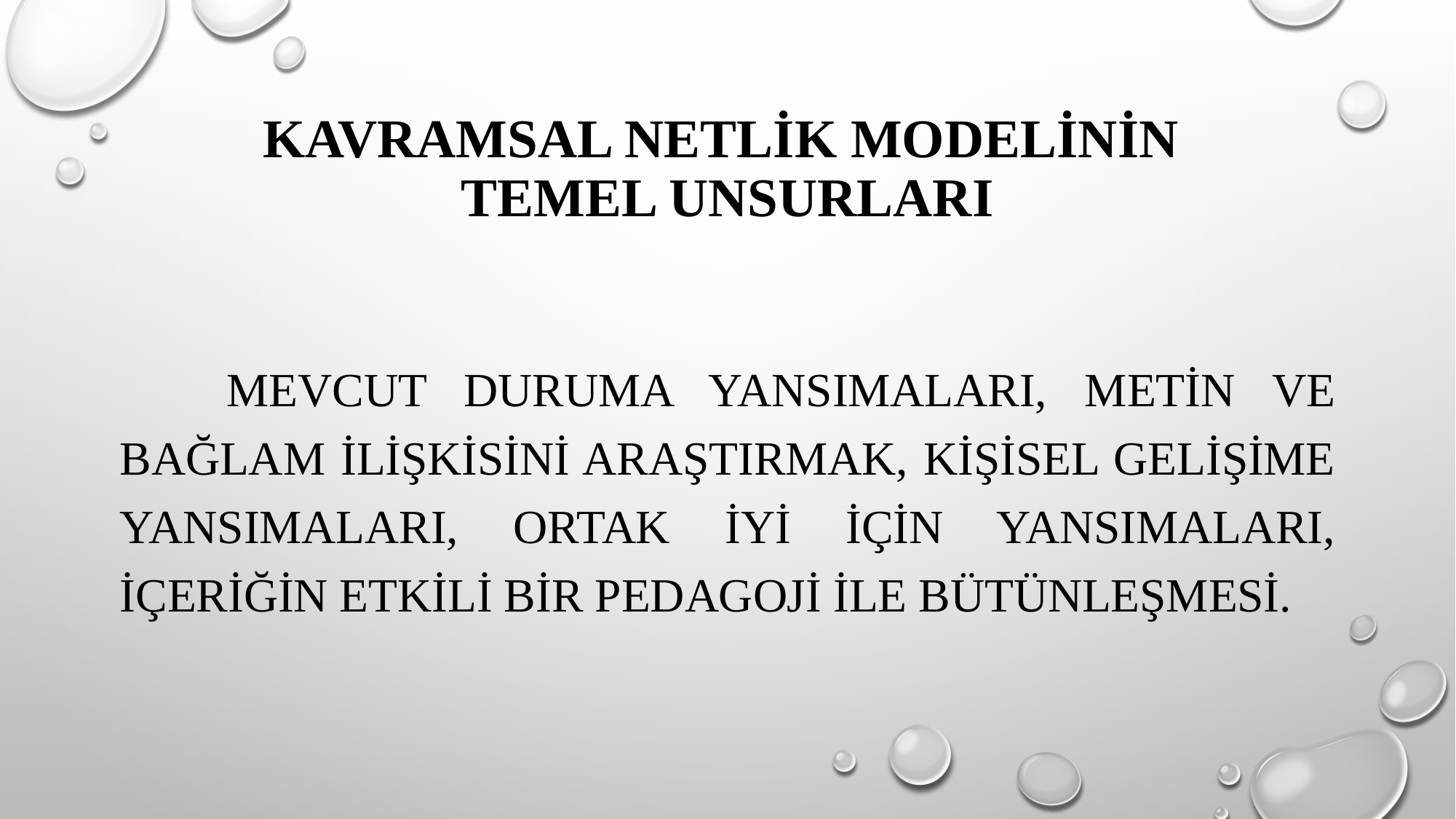

# KAVRAMSAL NETLİK MODELİNİN TEMEL UNSURLARI
	Mevcut duruma yansımaları, metin ve bağlam ilişkisini araştırmak, kişisel gelişime yansımaları, ortak iyi için yansımaları, içeriğin etkili bir pedagoji ile bütünleşmesi.